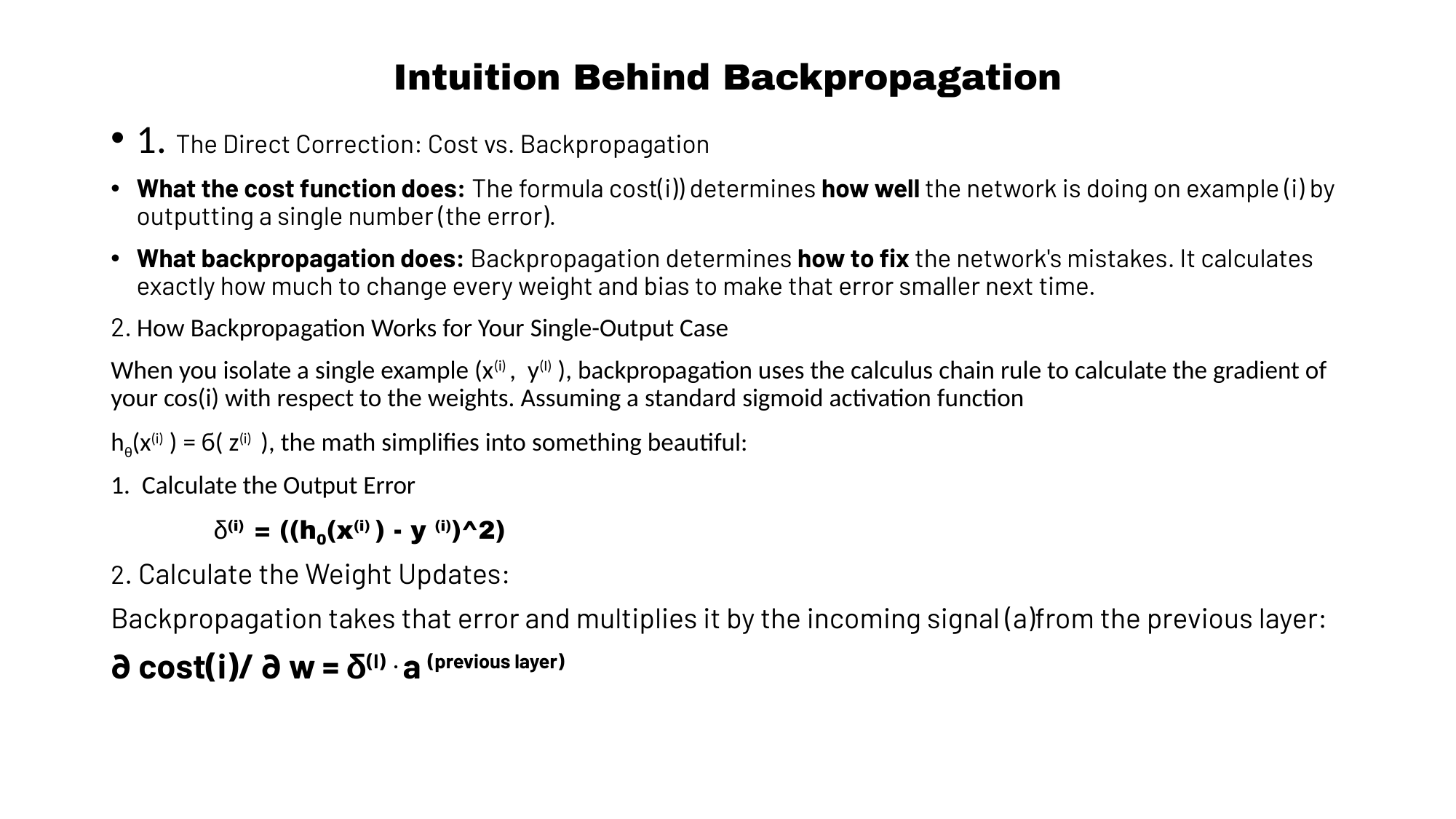

# Intuition Behind Backpropagation
1. The Direct Correction: Cost vs. Backpropagation
What the cost function does: The formula cost(i)) determines how well the network is doing on example (i) by outputting a single number (the error).
What backpropagation does: Backpropagation determines how to fix the network's mistakes. It calculates exactly how much to change every weight and bias to make that error smaller next time.
2. How Backpropagation Works for Your Single-Output Case
When you isolate a single example (x(i) ,  y(I) ), backpropagation uses the calculus chain rule to calculate the gradient of your cos(i) with respect to the weights. Assuming a standard sigmoid activation function
hθ(x(i) ) = ϭ( z(i)  ), the math simplifies into something beautiful:
1.  Calculate the Output Error
	δ(i)  = ((h0(x(i) ) - y (i))^2)
2. Calculate the Weight Updates:
Backpropagation takes that error and multiplies it by the incoming signal (a)from the previous layer:
∂ cost(i)/ ∂ w = δ(l)  . a (previous layer)